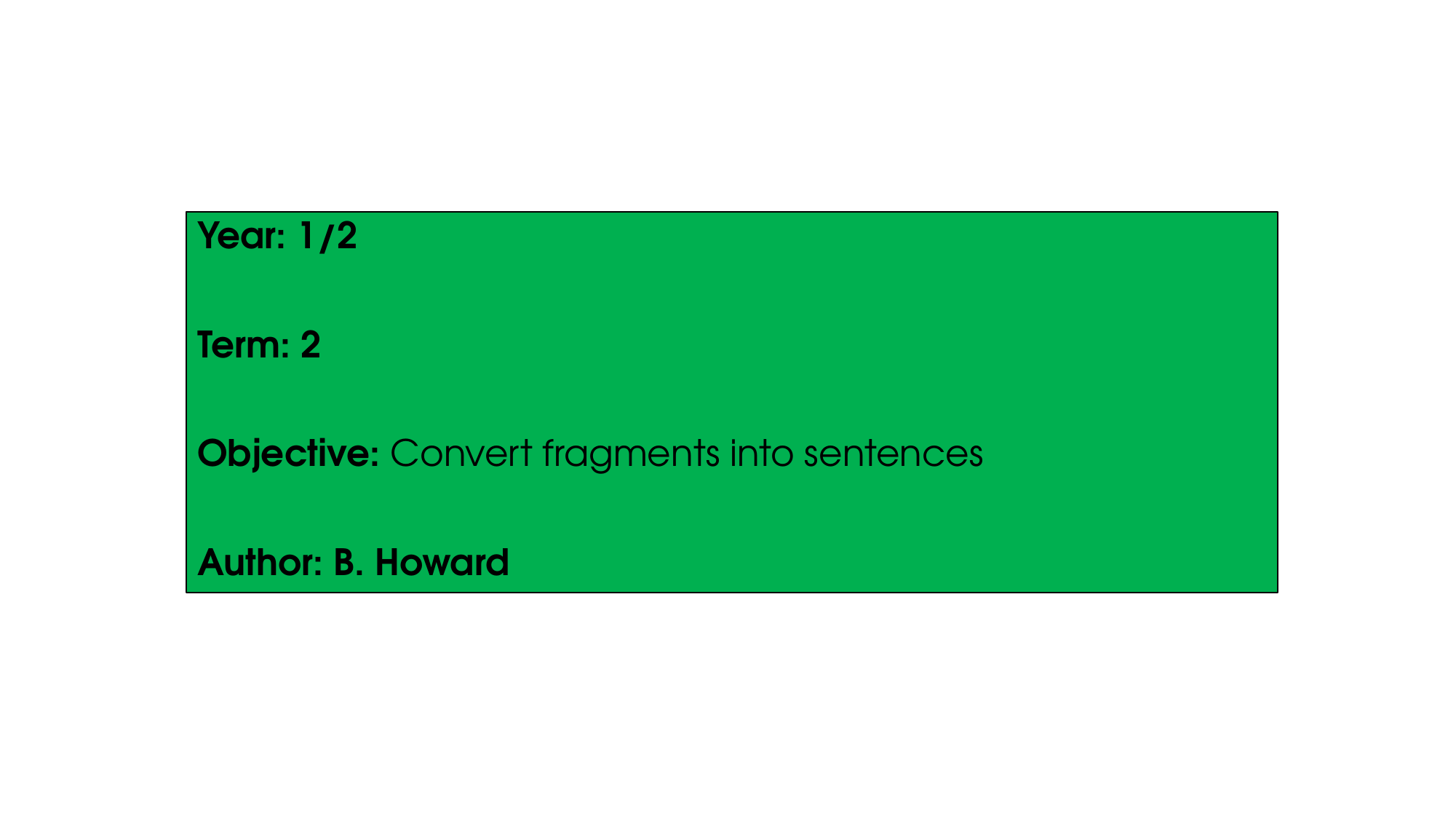

Year: 1/2

Term: 2

Objective: Convert fragments into sentences

Author: B. Howard